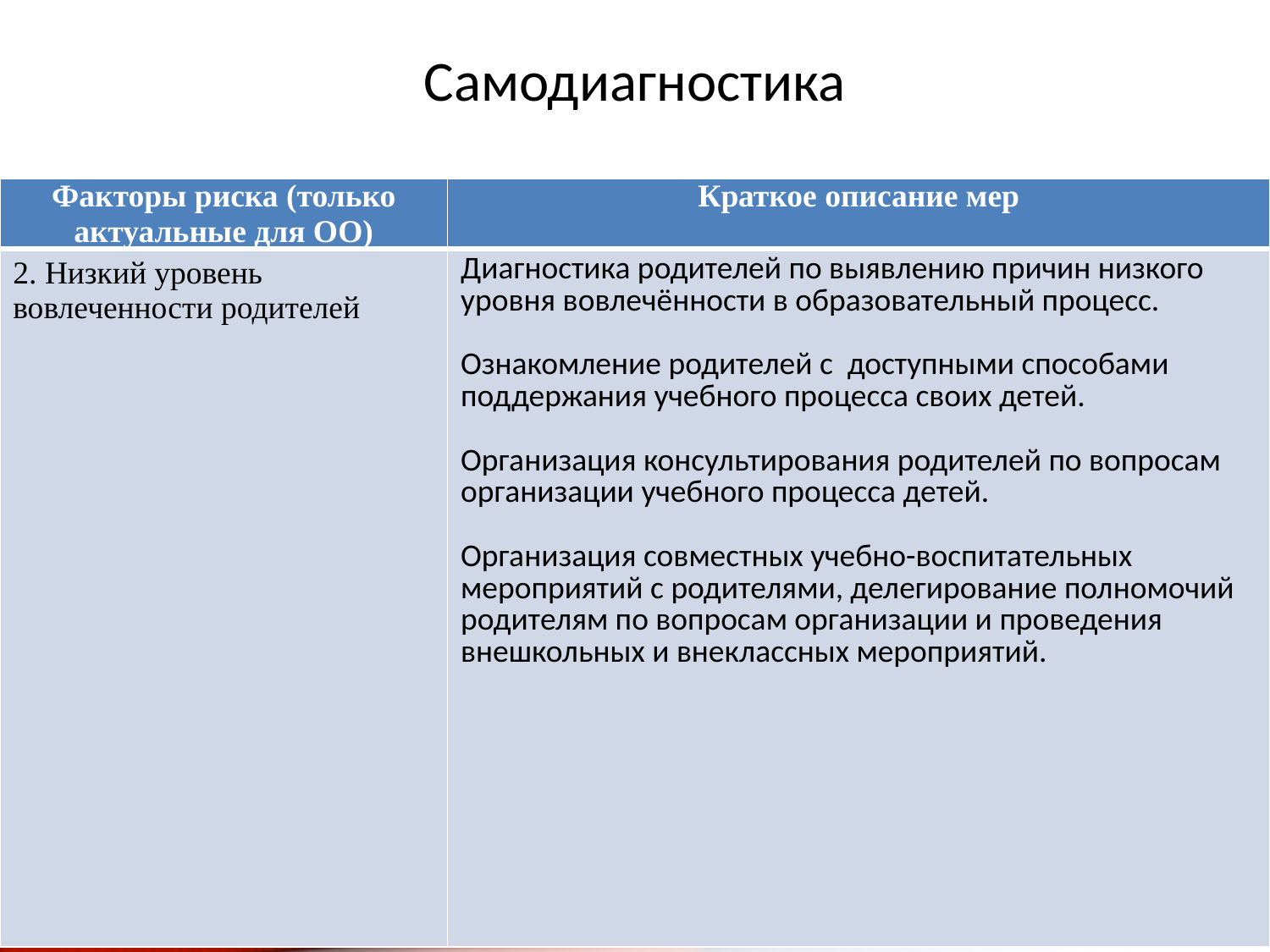

# Самодиагностика
| Факторы риска (только актуальные для ОО) | Краткое описание мер |
| --- | --- |
| 2. Низкий уровень вовлеченности родителей | Диагностика родителей по выявлению причин низкого уровня вовлечённости в образовательный процесс.   Ознакомление родителей с доступными способами поддержания учебного процесса своих детей.   Организация консультирования родителей по вопросам организации учебного процесса детей.   Организация совместных учебно-воспитательных мероприятий с родителями, делегирование полномочий родителям по вопросам организации и проведения внешкольных и внеклассных мероприятий. |